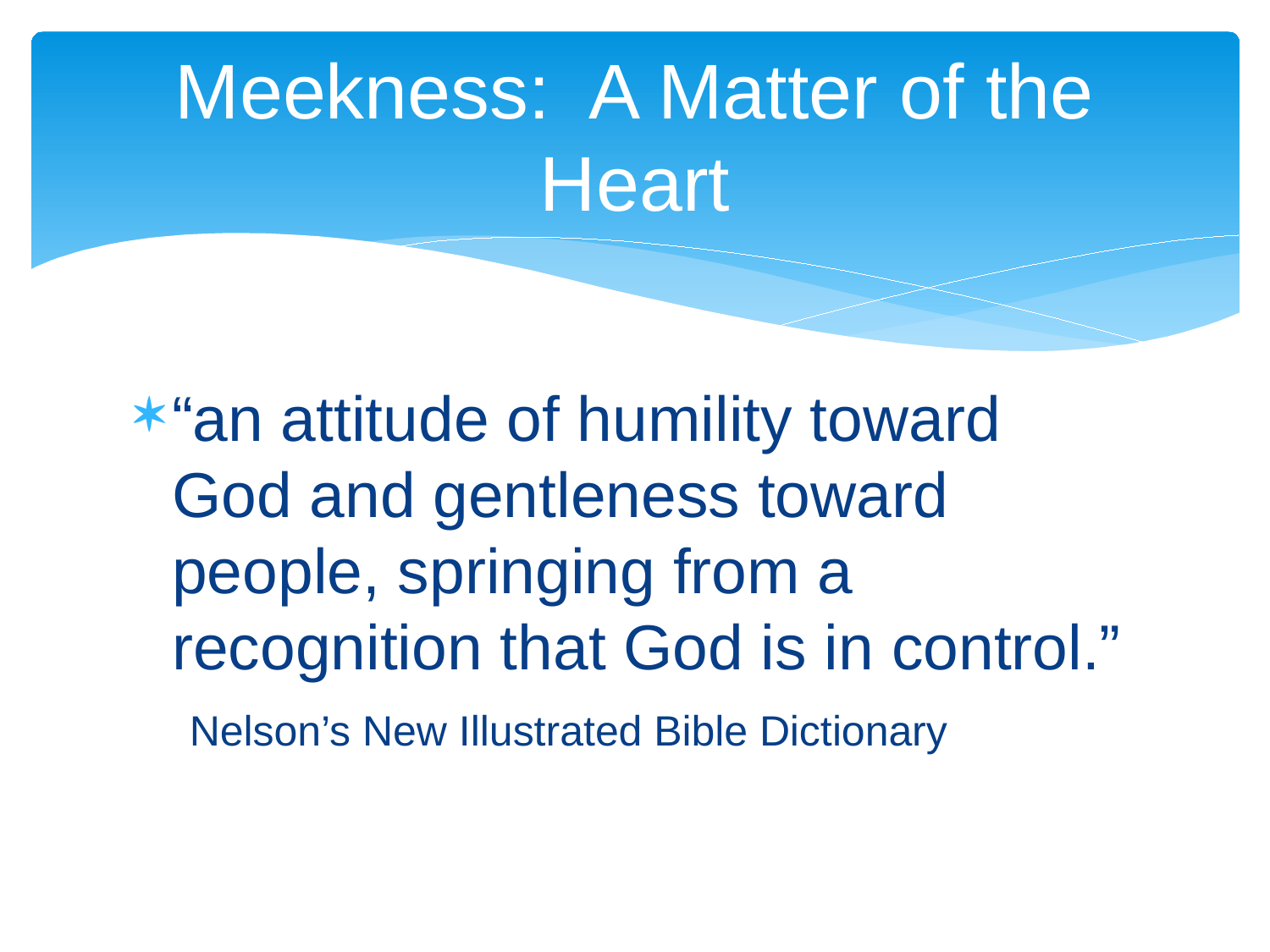

# Meekness:  A Matter of the Heart
“an attitude of humility toward God and gentleness toward people, springing from a recognition that God is in control.”  Nelson’s New Illustrated Bible Dictionary